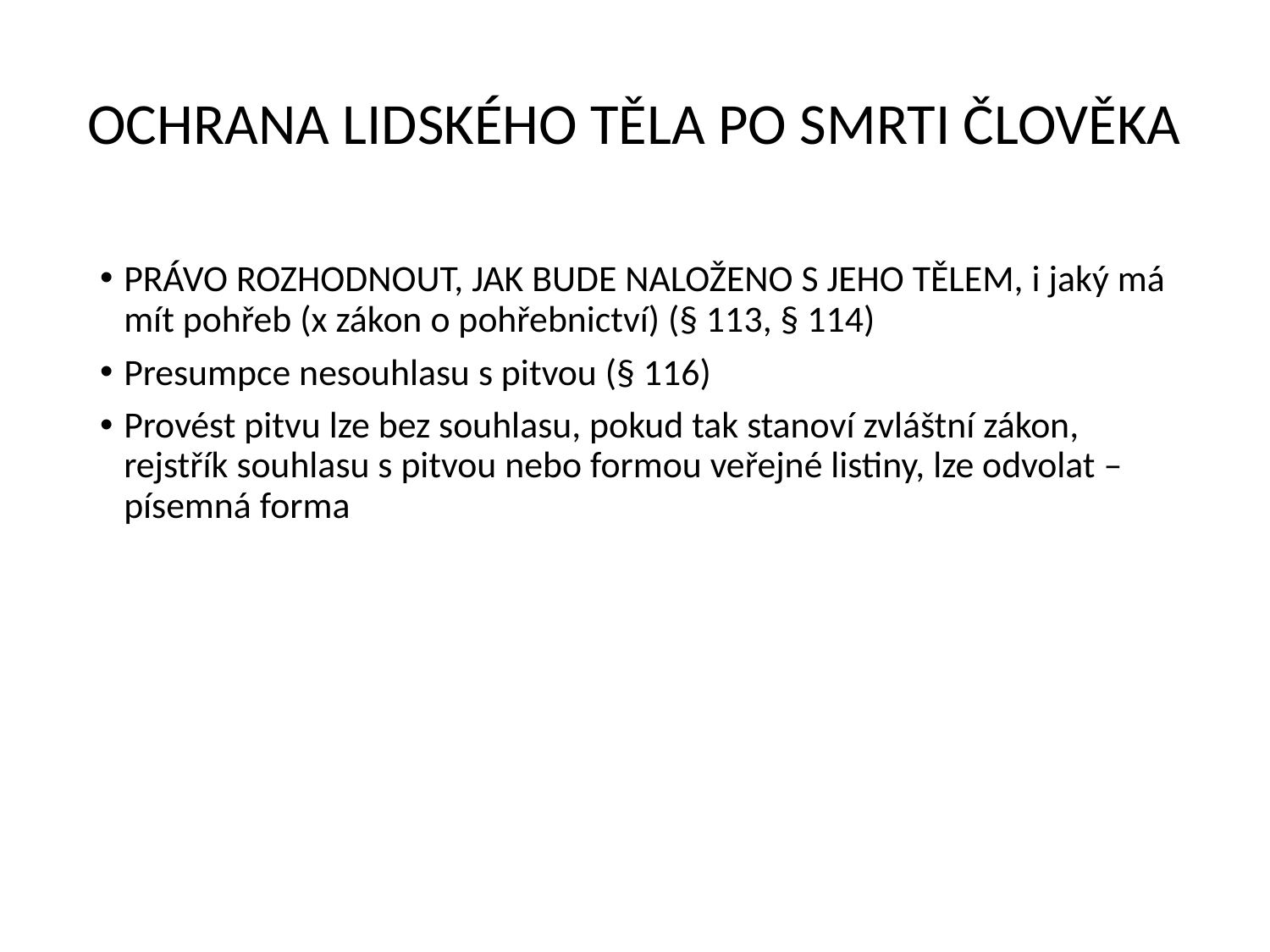

# OCHRANA LIDSKÉHO TĚLA PO SMRTI ČLOVĚKA
PRÁVO ROZHODNOUT, JAK BUDE NALOŽENO S JEHO TĚLEM, i jaký má mít pohřeb (x zákon o pohřebnictví) (§ 113, § 114)
Presumpce nesouhlasu s pitvou (§ 116)
Provést pitvu lze bez souhlasu, pokud tak stanoví zvláštní zákon, rejstřík souhlasu s pitvou nebo formou veřejné listiny, lze odvolat – písemná forma